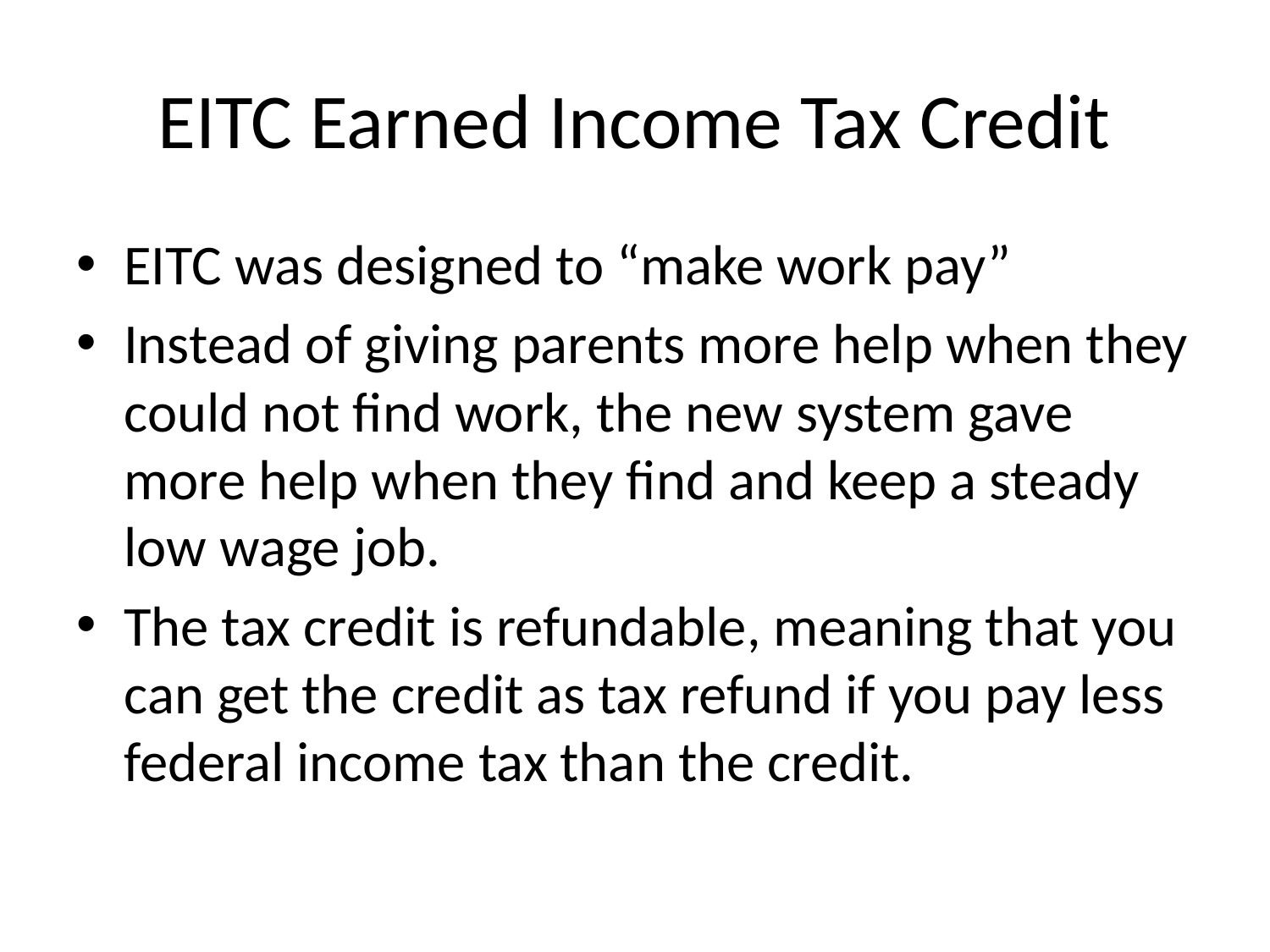

# EITC Earned Income Tax Credit
EITC was designed to “make work pay”
Instead of giving parents more help when they could not find work, the new system gave more help when they find and keep a steady low wage job.
The tax credit is refundable, meaning that you can get the credit as tax refund if you pay less federal income tax than the credit.